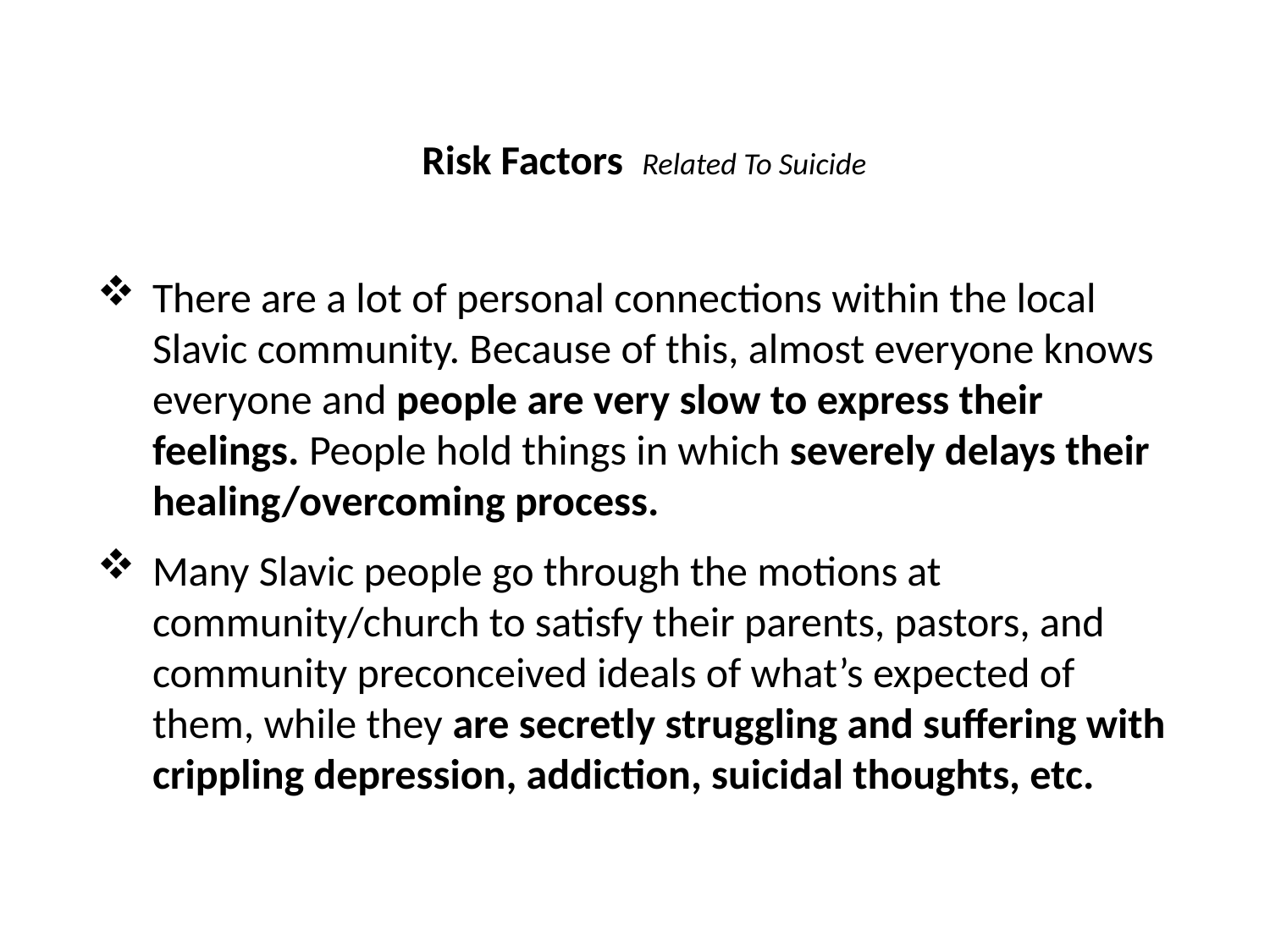

# Risk Factors  Related To Suicide
There are a lot of personal connections within the local Slavic community. Because of this, almost everyone knows everyone and people are very slow to express their feelings. People hold things in which severely delays their healing/overcoming process.
Many Slavic people go through the motions at community/church to satisfy their parents, pastors, and community preconceived ideals of what’s expected of them, while they are secretly struggling and suffering with crippling depression, addiction, suicidal thoughts, etc.